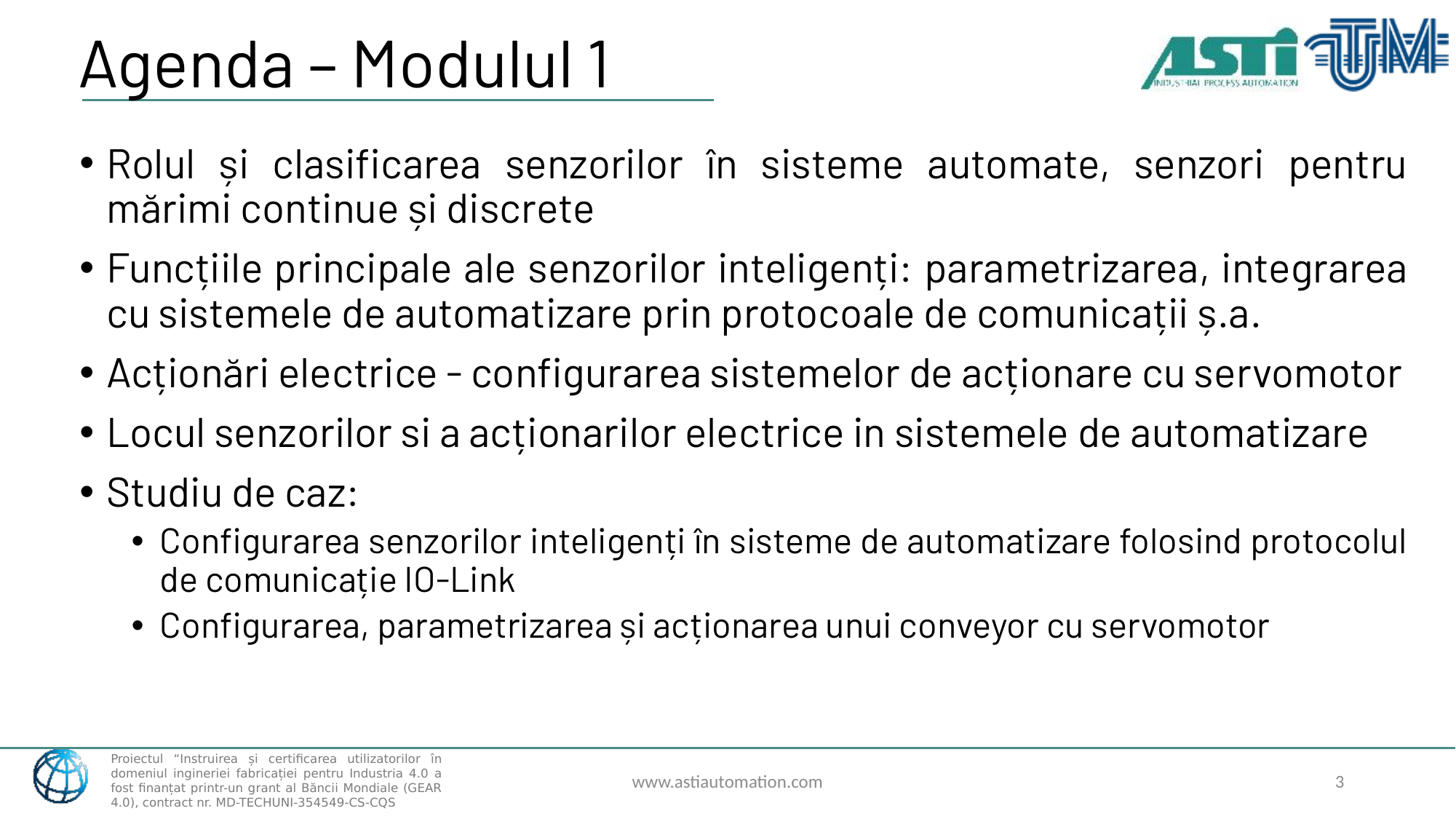

# Agenda – Modulul 1
Rolul și clasificarea senzorilor în sisteme automate, senzori pentru mărimi continue și discrete
Funcțiile principale ale senzorilor inteligenți: parametrizarea, integrarea cu sistemele de automatizare prin protocoale de comunicații ș.a.
Acționări electrice - configurarea sistemelor de acționare cu servomotor
Locul senzorilor si a acționarilor electrice in sistemele de automatizare
Studiu de caz:
Configurarea senzorilor inteligenți în sisteme de automatizare folosind protocolul de comunicație IO-Link
Configurarea, parametrizarea și acționarea unui conveyor cu servomotor

www.astiautomation.com
3